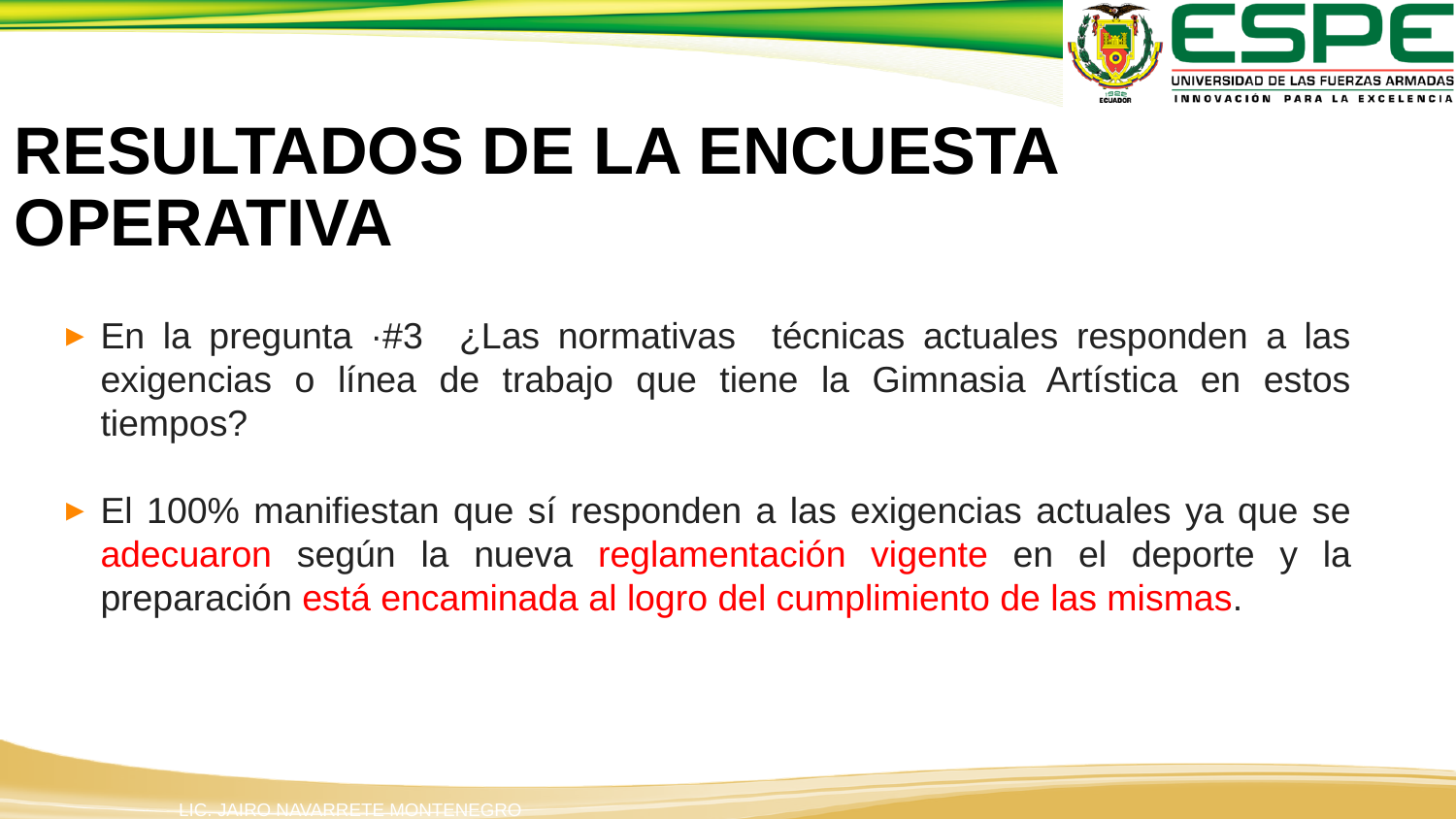

RESULTADOS DE LA ENCUESTA OPERATIVA
En la pregunta ·#3  ¿Las normativas  técnicas actuales responden a las exigencias o línea de trabajo que tiene la Gimnasia Artística en estos tiempos?

El 100% manifiestan que sí responden a las exigencias actuales ya que se adecuaron según la nueva reglamentación vigente en el deporte y la preparación está encaminada al logro del cumplimiento de las mismas.

LIC. JAIRO NAVARRETE MONTENEGRO